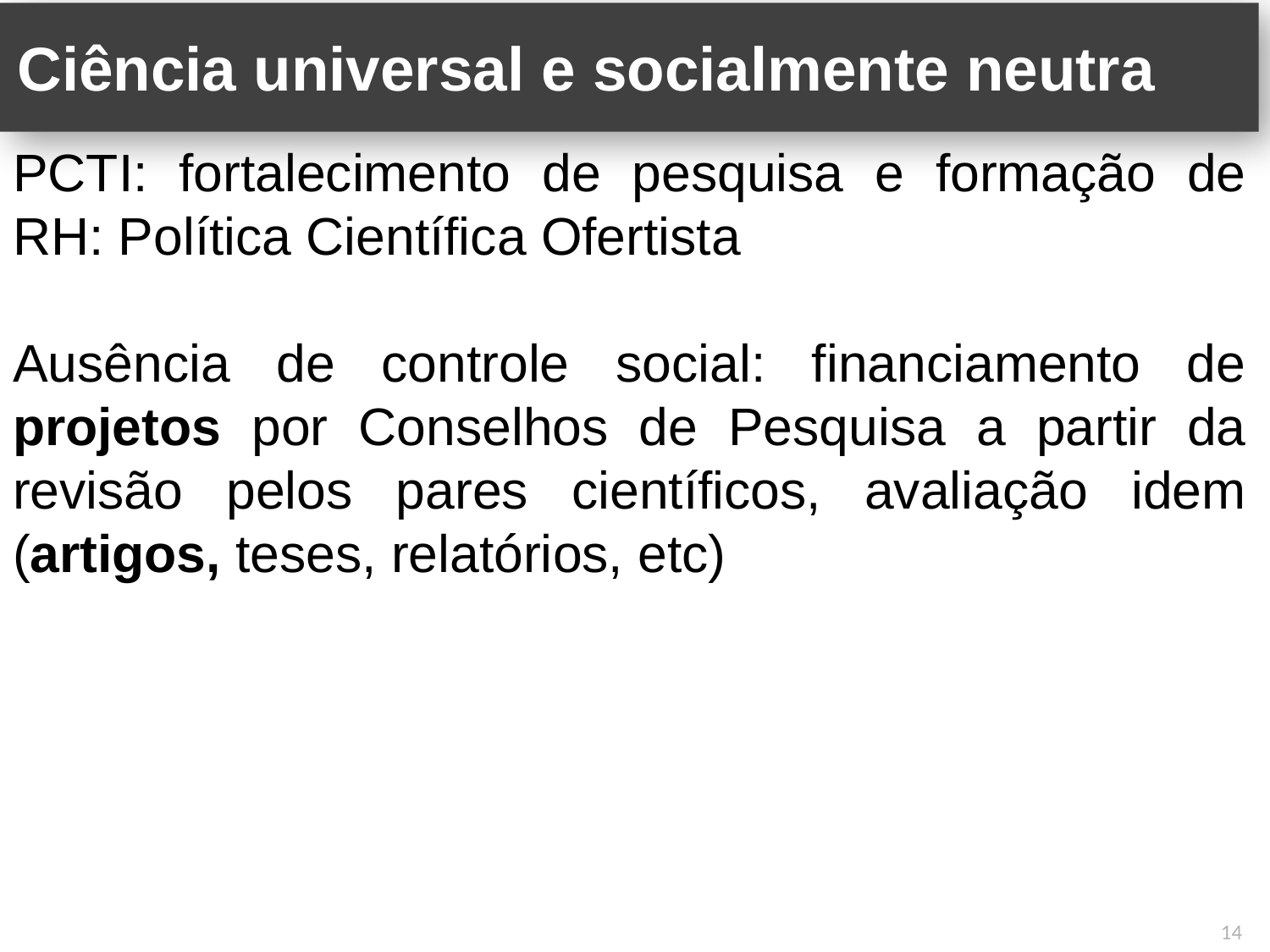

# Ciência universal e socialmente neutra
PCTI: fortalecimento de pesquisa e formação de RH: Política Científica Ofertista

Ausência de controle social: financiamento de projetos por Conselhos de Pesquisa a partir da revisão pelos pares científicos, avaliação idem (artigos, teses, relatórios, etc)

14